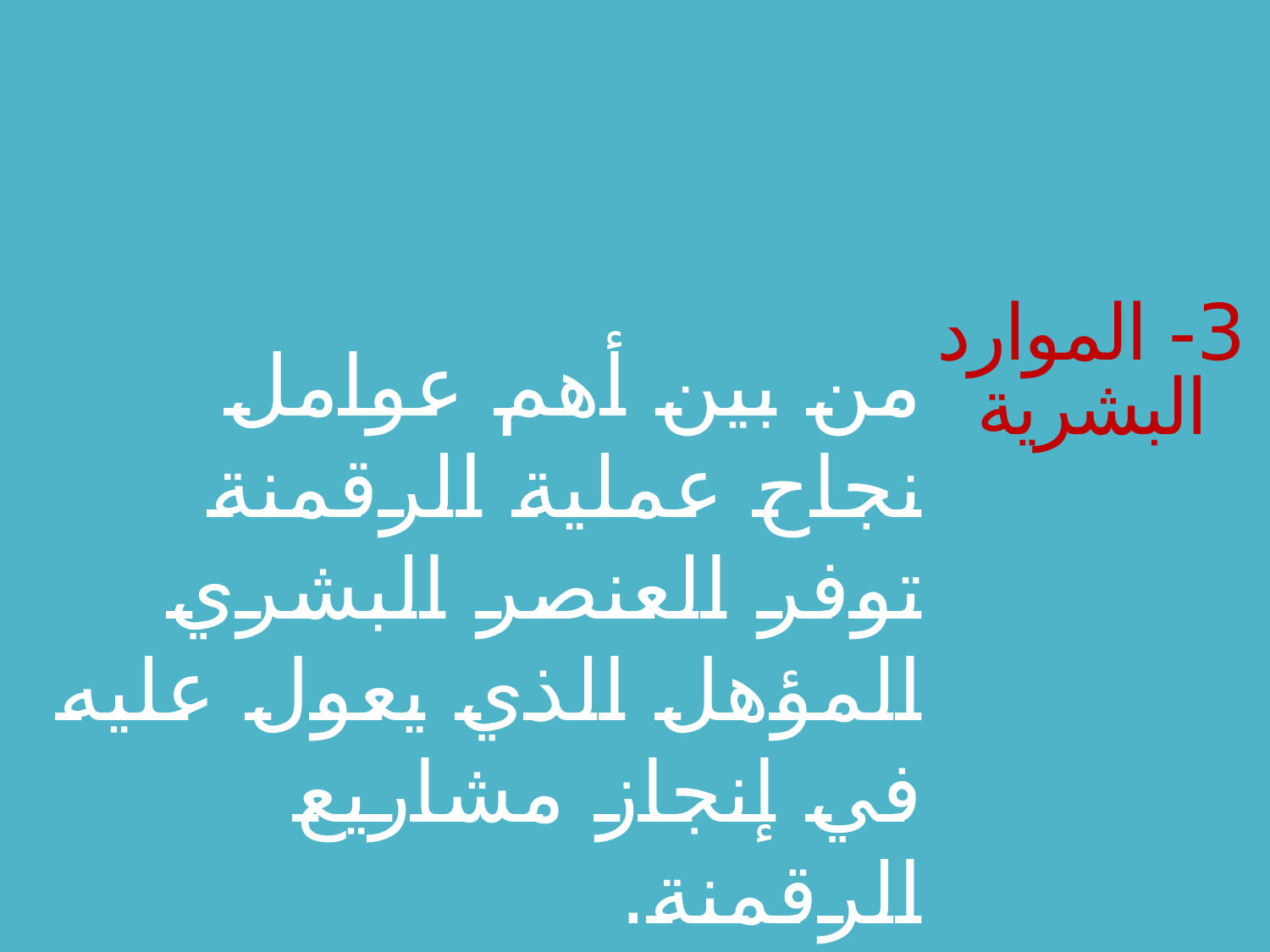

# 3- الموارد البشرية
من بين أهم عوامل نجاح عملية الرقمنة توفر العنصر البشري المؤهل الذي يعول عليه في إنجاز مشاريع الرقمنة.